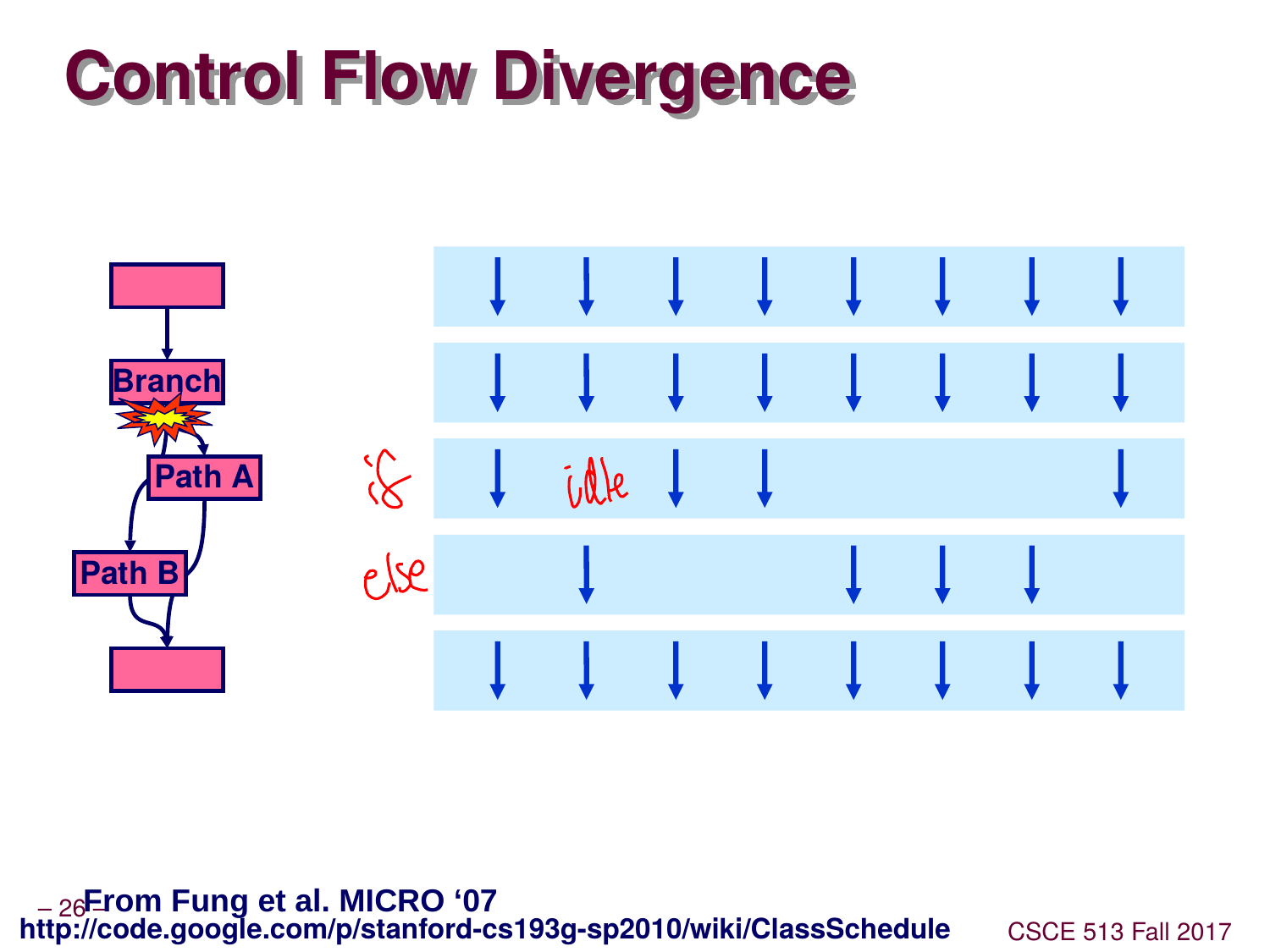

# Control Flow Divergence

Branch
Path A
Path B

Branch

Path A

Path B

From Fung et al. MICRO ‘07
http://code.google.com/p/stanford-cs193g-sp2010/wiki/ClassSchedule